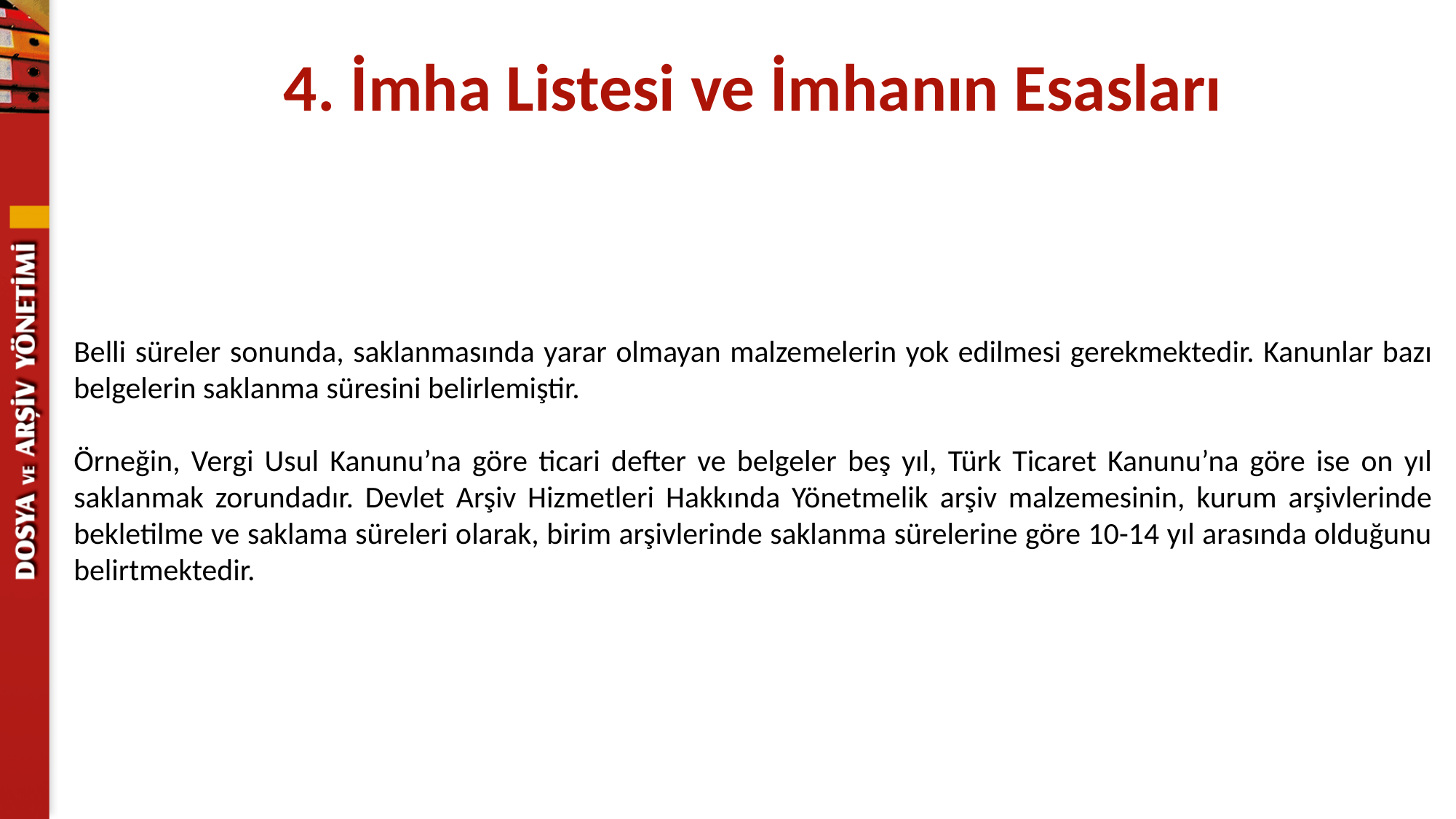

4. İmha Listesi ve İmhanın Esasları
Belli süreler sonunda, saklanmasında yarar olmayan malzemelerin yok edilmesi gerekmektedir. Kanunlar bazı belgelerin saklanma süresini belirlemiştir.

Örneğin, Vergi Usul Kanunu’na göre ticari defter ve belgeler beş yıl, Türk Ticaret Kanunu’na göre ise on yıl saklanmak zorundadır. Devlet Arşiv Hizmetleri Hakkında Yönetmelik arşiv malzemesinin, kurum arşivlerinde bekletilme ve saklama süreleri olarak, birim arşivlerinde saklanma sürelerine göre 10-14 yıl arasında olduğunu belirtmektedir.